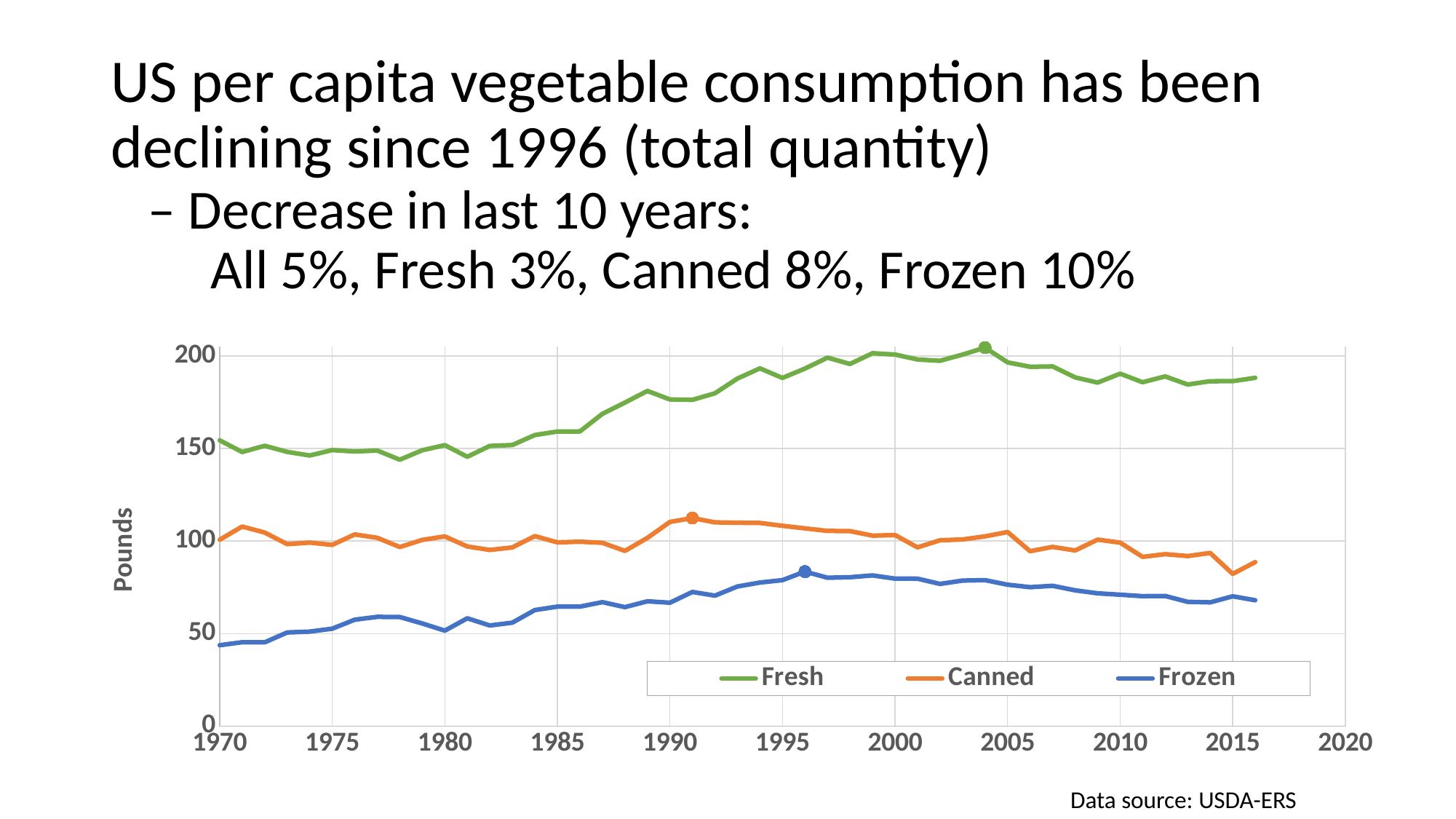

# US per capita vegetable consumption has been declining since 1996 (total quantity) – Decrease in last 10 years: All 5%, Fresh 3%, Canned 8%, Frozen 10%

### Chart

| Category | Fresh | Canned | Frozen |
|---|---|---|---|
Data source: USDA-ERS